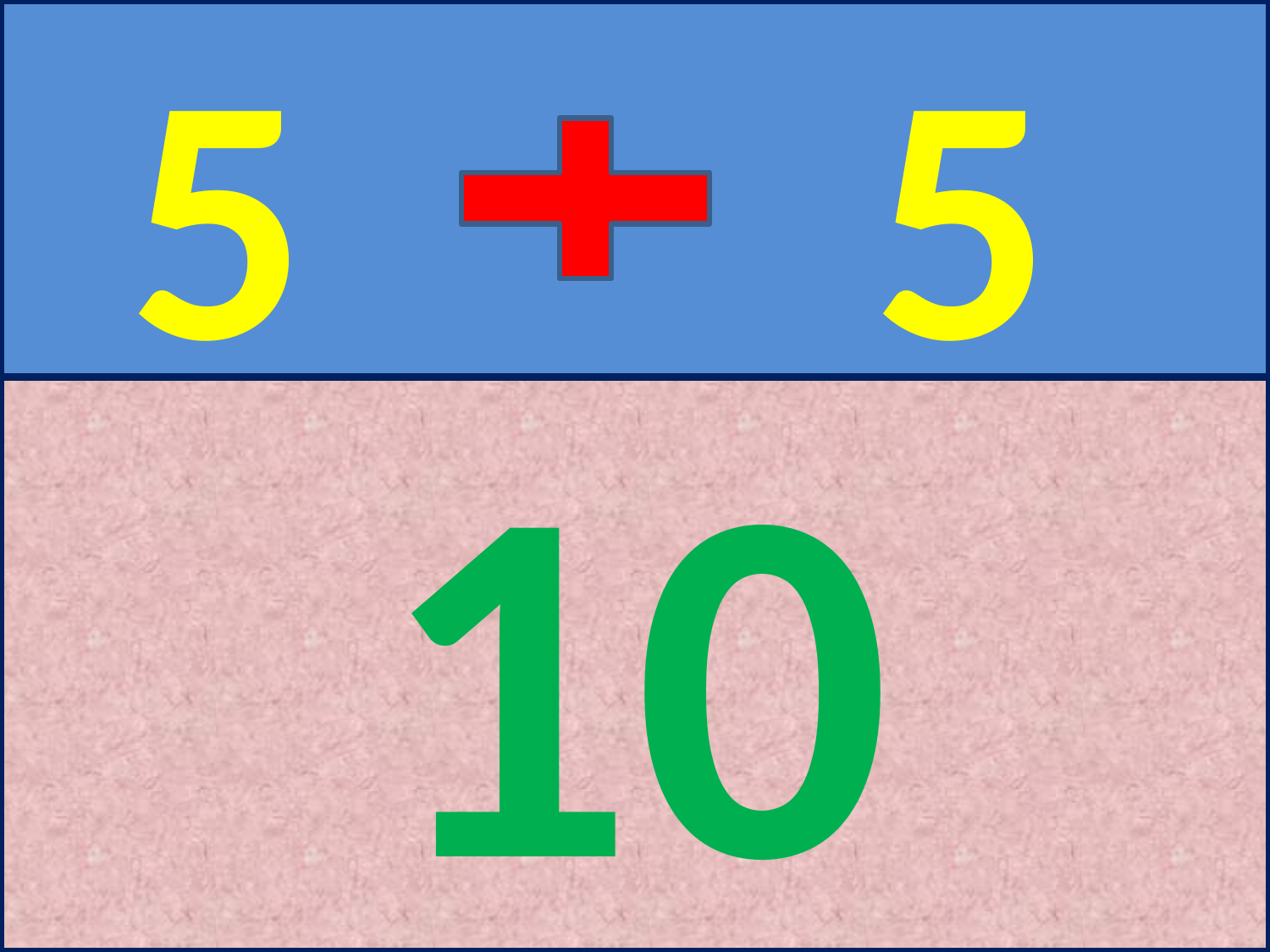

5
5

10
 جمع عددين أصغر من 10